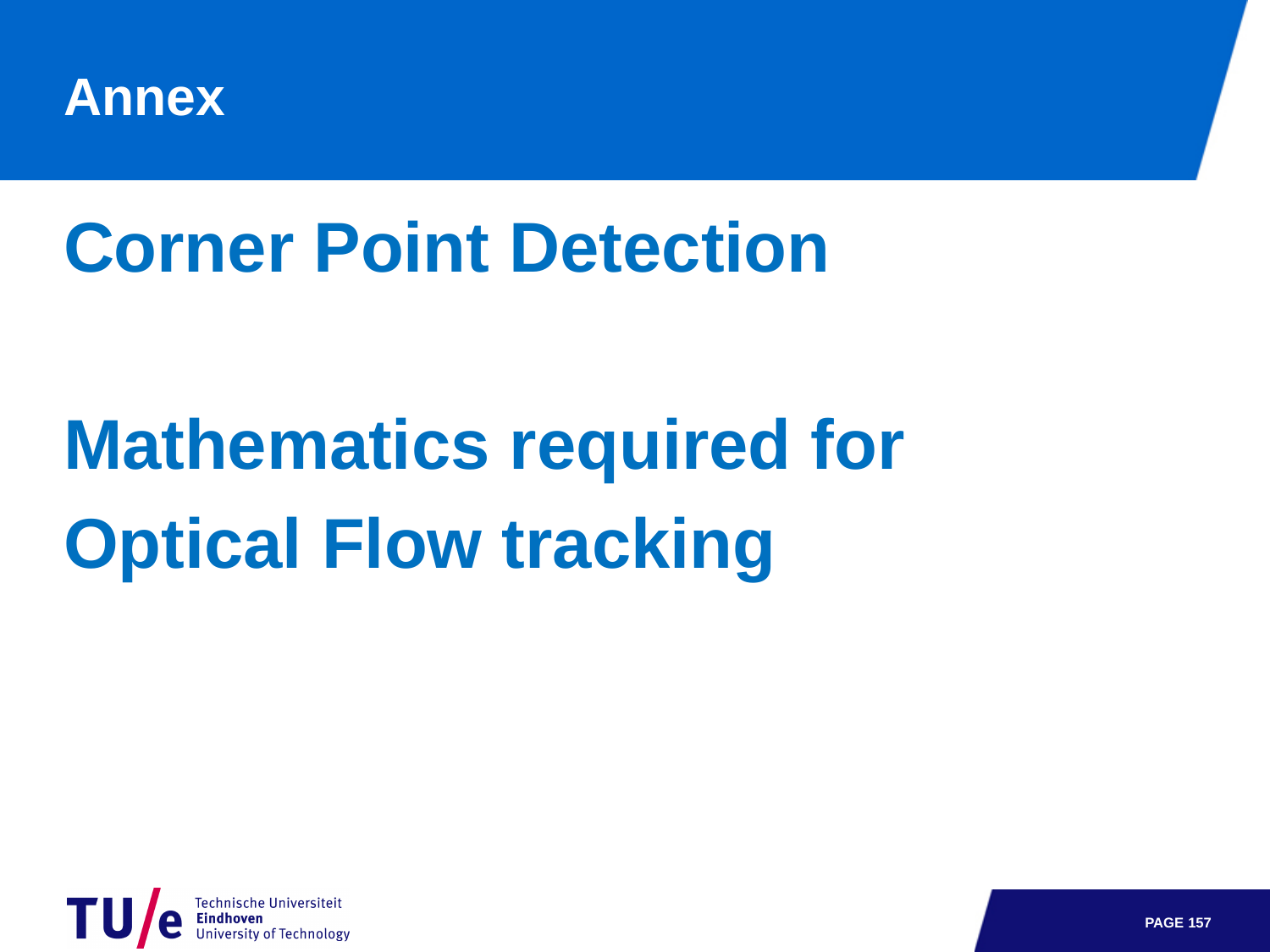

# Annex
Corner Point Detection

Mathematics required for
Optical Flow tracking

PAGE 157